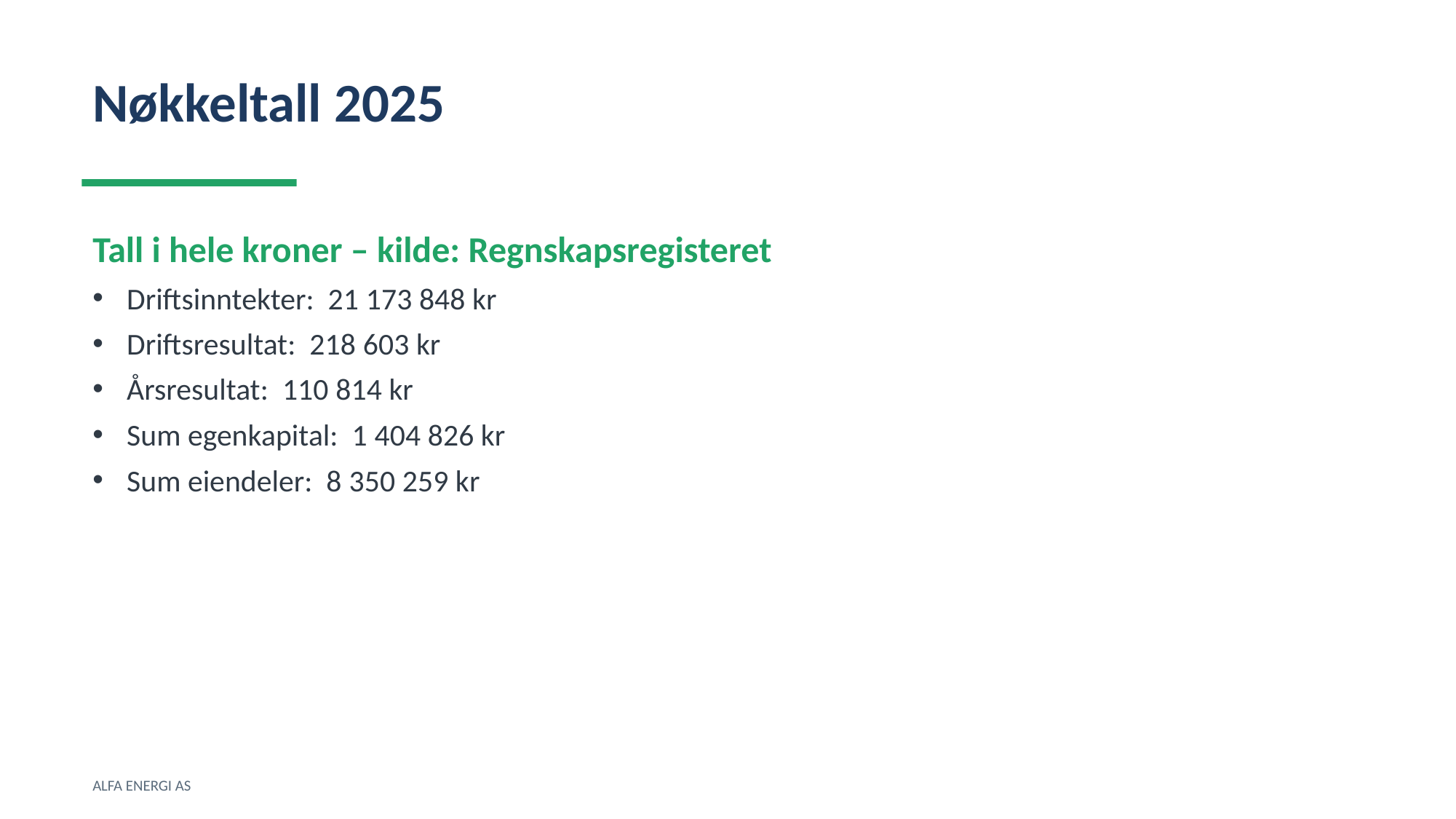

Nøkkeltall 2025

Tall i hele kroner – kilde: Regnskapsregisteret
Driftsinntekter:  21 173 848 kr
Driftsresultat:  218 603 kr
Årsresultat:  110 814 kr
Sum egenkapital:  1 404 826 kr
Sum eiendeler:  8 350 259 kr
ALFA ENERGI AS